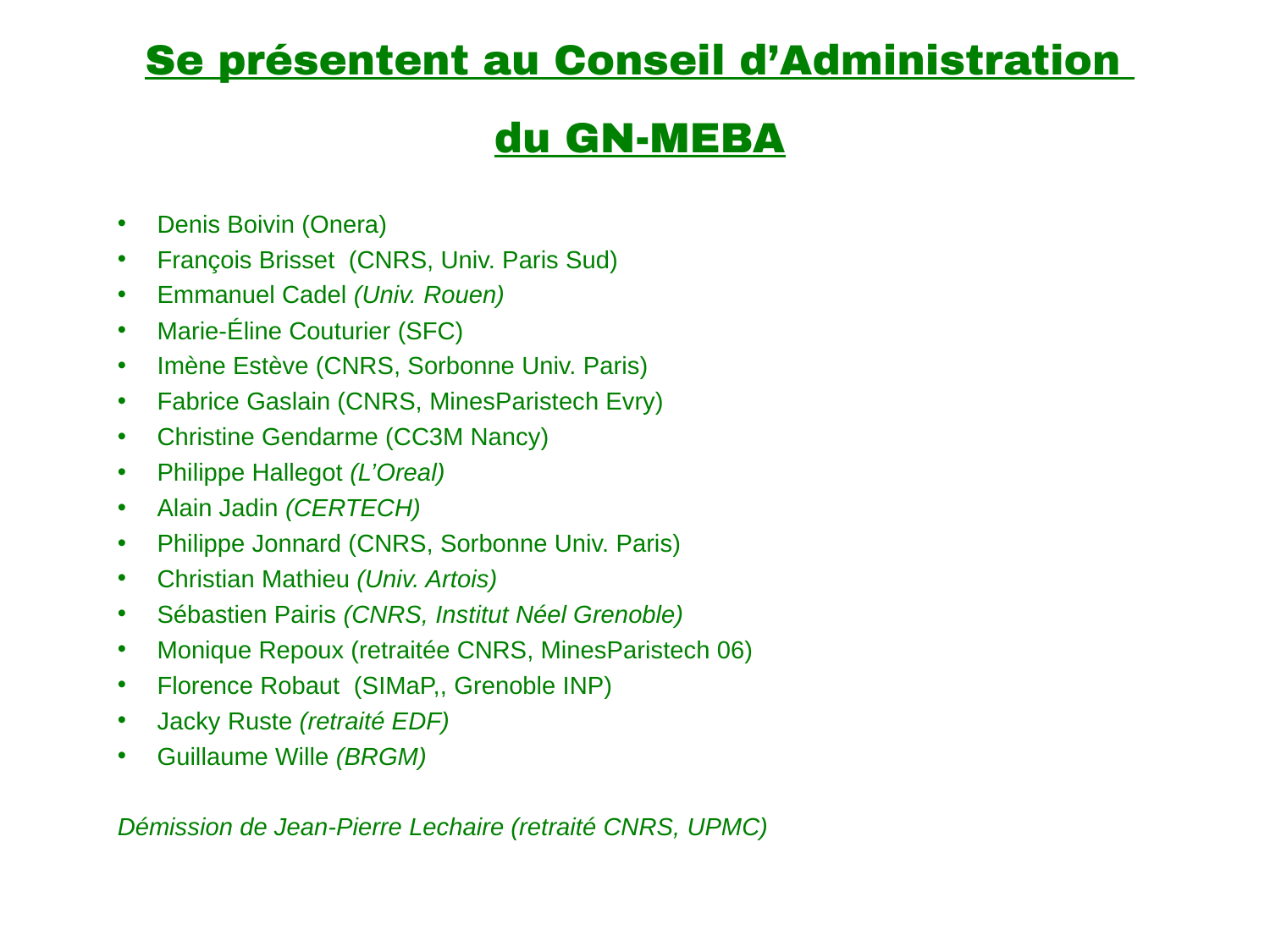

Se présentent au Conseil d’Administration
du GN-MEBA
Denis Boivin (Onera)
François Brisset  (CNRS, Univ. Paris Sud)
Emmanuel Cadel (Univ. Rouen)
Marie-Éline Couturier (SFC)
Imène Estève (CNRS, Sorbonne Univ. Paris)
Fabrice Gaslain (CNRS, MinesParistech Evry)
Christine Gendarme (CC3M Nancy)
Philippe Hallegot (L’Oreal)
Alain Jadin (CERTECH)
Philippe Jonnard (CNRS, Sorbonne Univ. Paris)
Christian Mathieu (Univ. Artois)
Sébastien Pairis (CNRS, Institut Néel Grenoble)
Monique Repoux (retraitée CNRS, MinesParistech 06)
Florence Robaut  (SIMaP,, Grenoble INP)
Jacky Ruste (retraité EDF)
Guillaume Wille (BRGM)

Démission de Jean-Pierre Lechaire (retraité CNRS, UPMC)